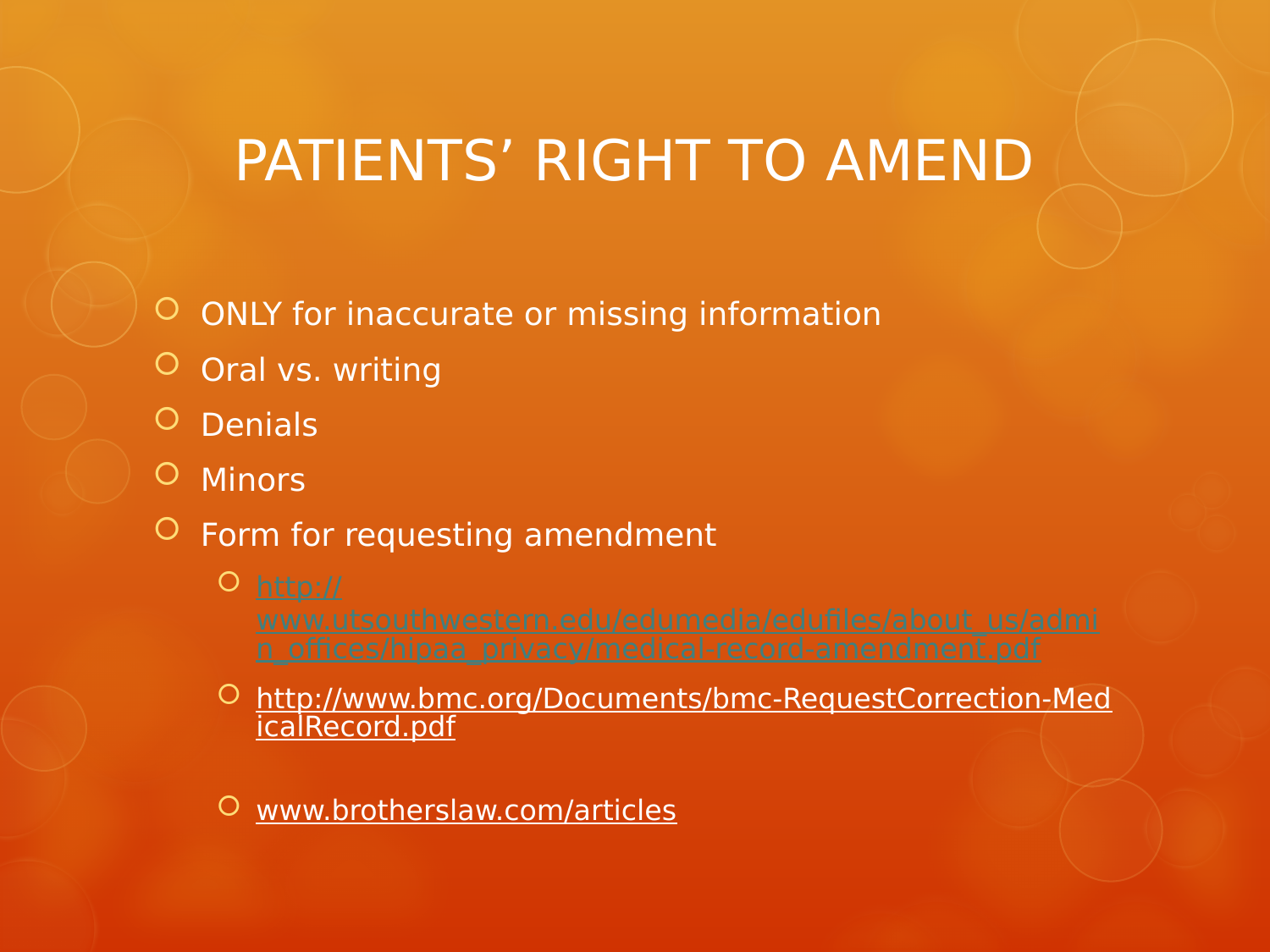

# PATIENTS’ RIGHT TO AMEND
ONLY for inaccurate or missing information
Oral vs. writing
Denials
Minors
Form for requesting amendment
http://www.utsouthwestern.edu/edumedia/edufiles/about_us/admin_offices/hipaa_privacy/medical-record-amendment.pdf
http://www.bmc.org/Documents/bmc-RequestCorrection-MedicalRecord.pdf
www.brotherslaw.com/articles